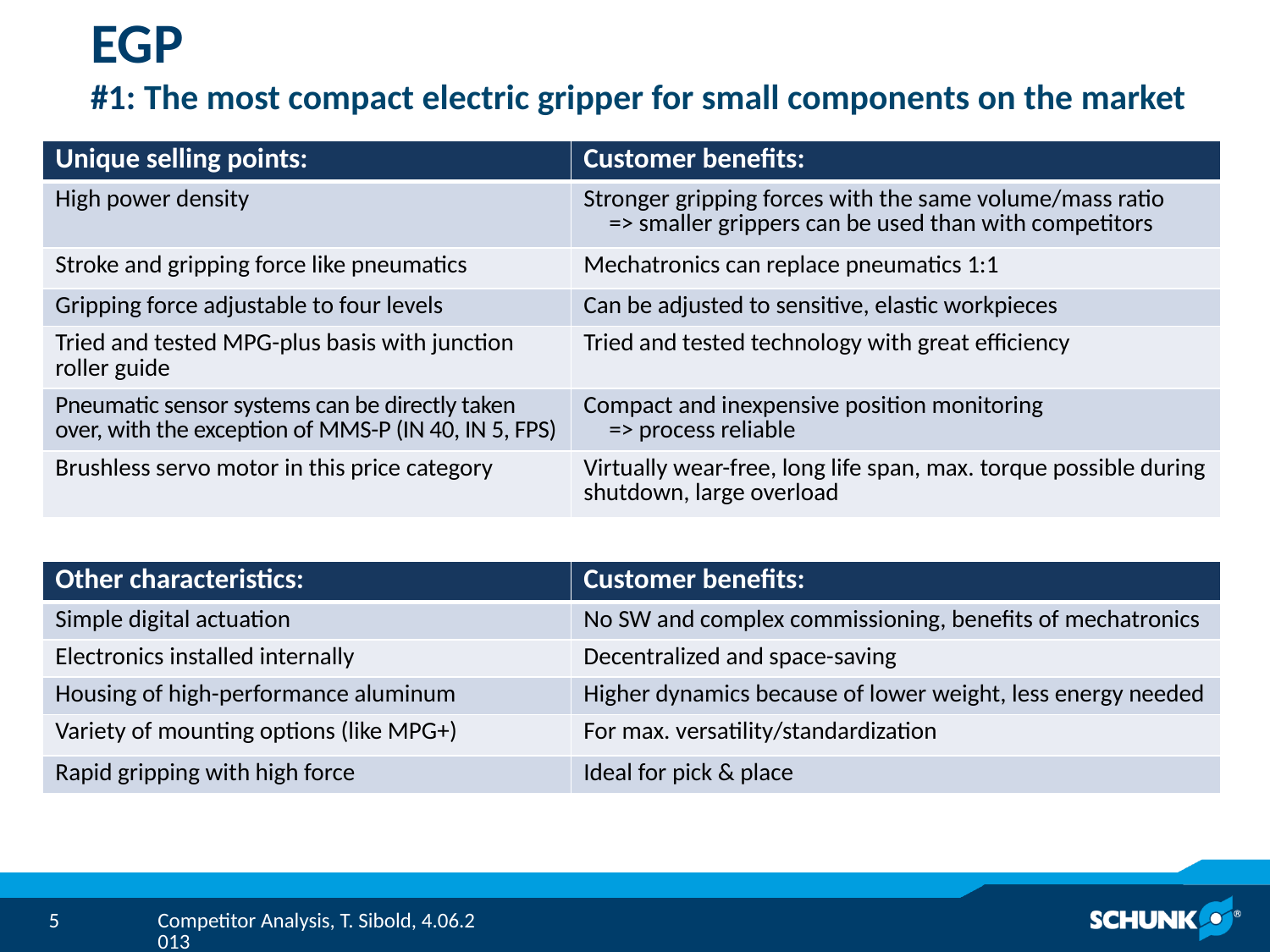

# EGP #1: The most compact electric gripper for small components on the market
| Unique selling points: | Customer benefits: |
| --- | --- |
| High power density | Stronger gripping forces with the same volume/mass ratio => smaller grippers can be used than with competitors |
| Stroke and gripping force like pneumatics | Mechatronics can replace pneumatics 1:1 |
| Gripping force adjustable to four levels | Can be adjusted to sensitive, elastic workpieces |
| Tried and tested MPG-plus basis with junction roller guide | Tried and tested technology with great efficiency |
| Pneumatic sensor systems can be directly taken over, with the exception of MMS-P (IN 40, IN 5, FPS) | Compact and inexpensive position monitoring => process reliable |
| Brushless servo motor in this price category | Virtually wear-free, long life span, max. torque possible during shutdown, large overload |
| Other characteristics: | Customer benefits: |
| --- | --- |
| Simple digital actuation | No SW and complex commissioning, benefits of mechatronics |
| Electronics installed internally | Decentralized and space-saving |
| Housing of high-performance aluminum | Higher dynamics because of lower weight, less energy needed |
| Variety of mounting options (like MPG+) | For max. versatility/standardization |
| Rapid gripping with high force | Ideal for pick & place |
Competitor Analysis, T. Sibold, 4.06.2013
5